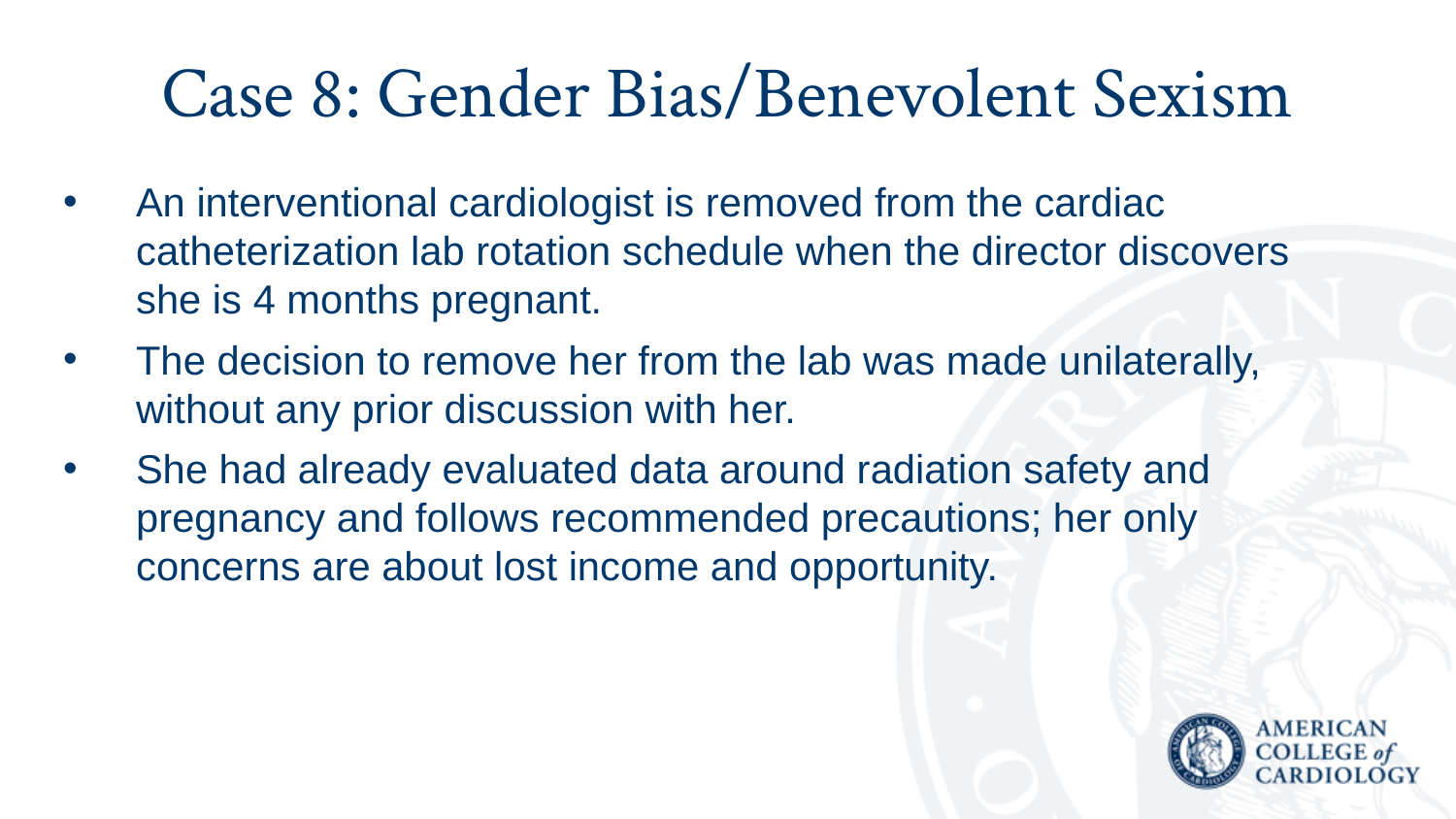

# Case 8: Gender Bias/Benevolent Sexism
An interventional cardiologist is removed from the cardiac catheterization lab rotation schedule when the director discovers she is 4 months pregnant.
The decision to remove her from the lab was made unilaterally, without any prior discussion with her.
She had already evaluated data around radiation safety and pregnancy and follows recommended precautions; her only concerns are about lost income and opportunity.